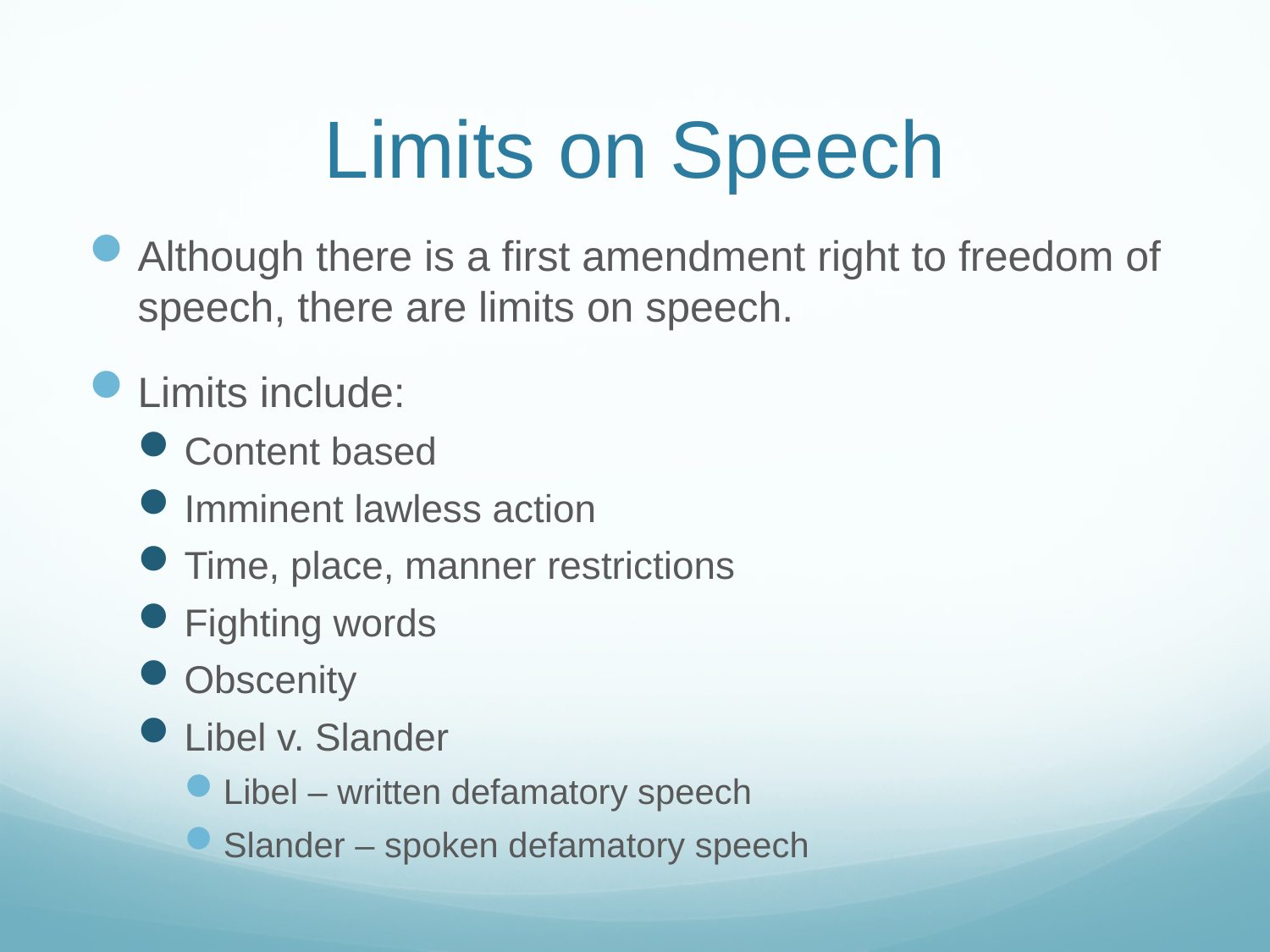

# Limits on Speech
Although there is a first amendment right to freedom of speech, there are limits on speech.
Limits include:
Content based
Imminent lawless action
Time, place, manner restrictions
Fighting words
Obscenity
Libel v. Slander
Libel – written defamatory speech
Slander – spoken defamatory speech